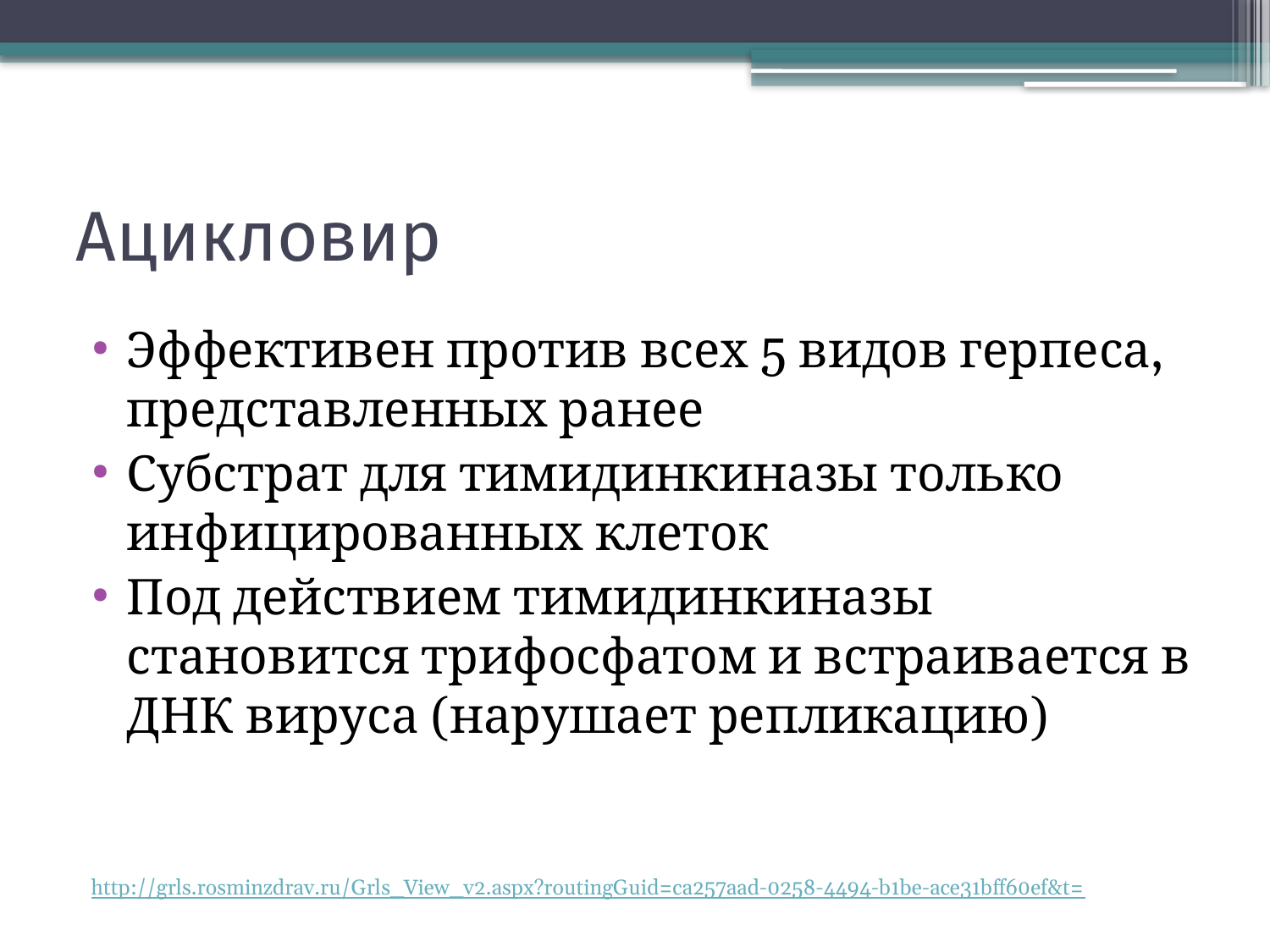

# Ацикловир
Эффективен против всех 5 видов герпеса, представленных ранее
Субстрат для тимидинкиназы только инфицированных клеток
Под действием тимидинкиназы становится трифосфатом и встраивается в ДНК вируса (нарушает репликацию)

http://grls.rosminzdrav.ru/Grls_View_v2.aspx?routingGuid=ca257aad-0258-4494-b1be-ace31bff60ef&t=